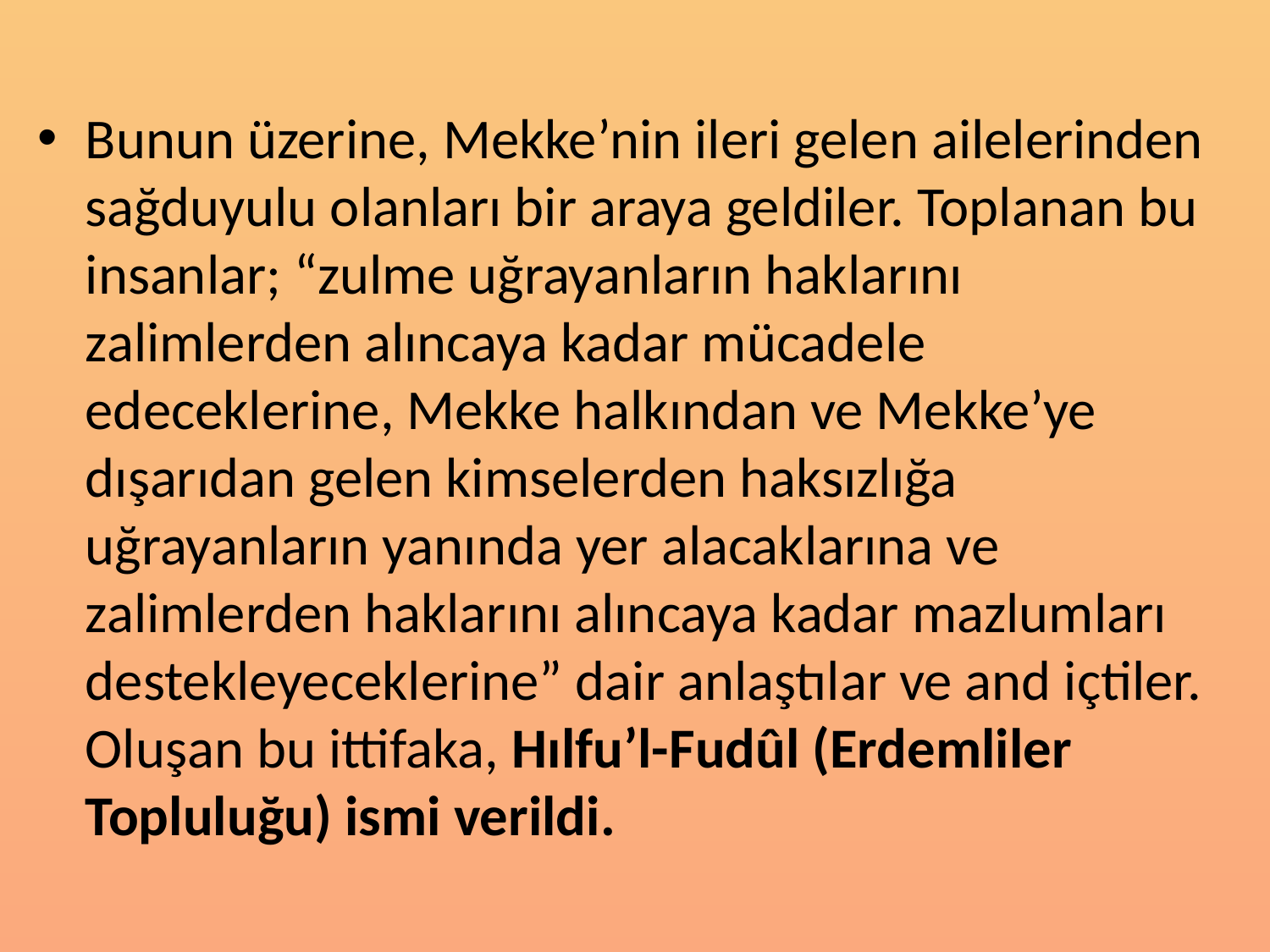

Bunun üzerine, Mekke’nin ileri gelen ailelerinden sağduyulu olanları bir araya geldiler. Toplanan bu insanlar; “zulme uğrayanların haklarını zalimlerden alıncaya kadar mücadele edeceklerine, Mekke halkından ve Mekke’ye dışarıdan gelen kimselerden haksızlığa uğrayanların yanında yer alacaklarına ve zalimlerden haklarını alıncaya kadar mazlumları destekleyeceklerine” dair anlaştılar ve and içtiler. Oluşan bu ittifaka, Hılfu’l-Fudûl (Erdemliler Topluluğu) ismi verildi.